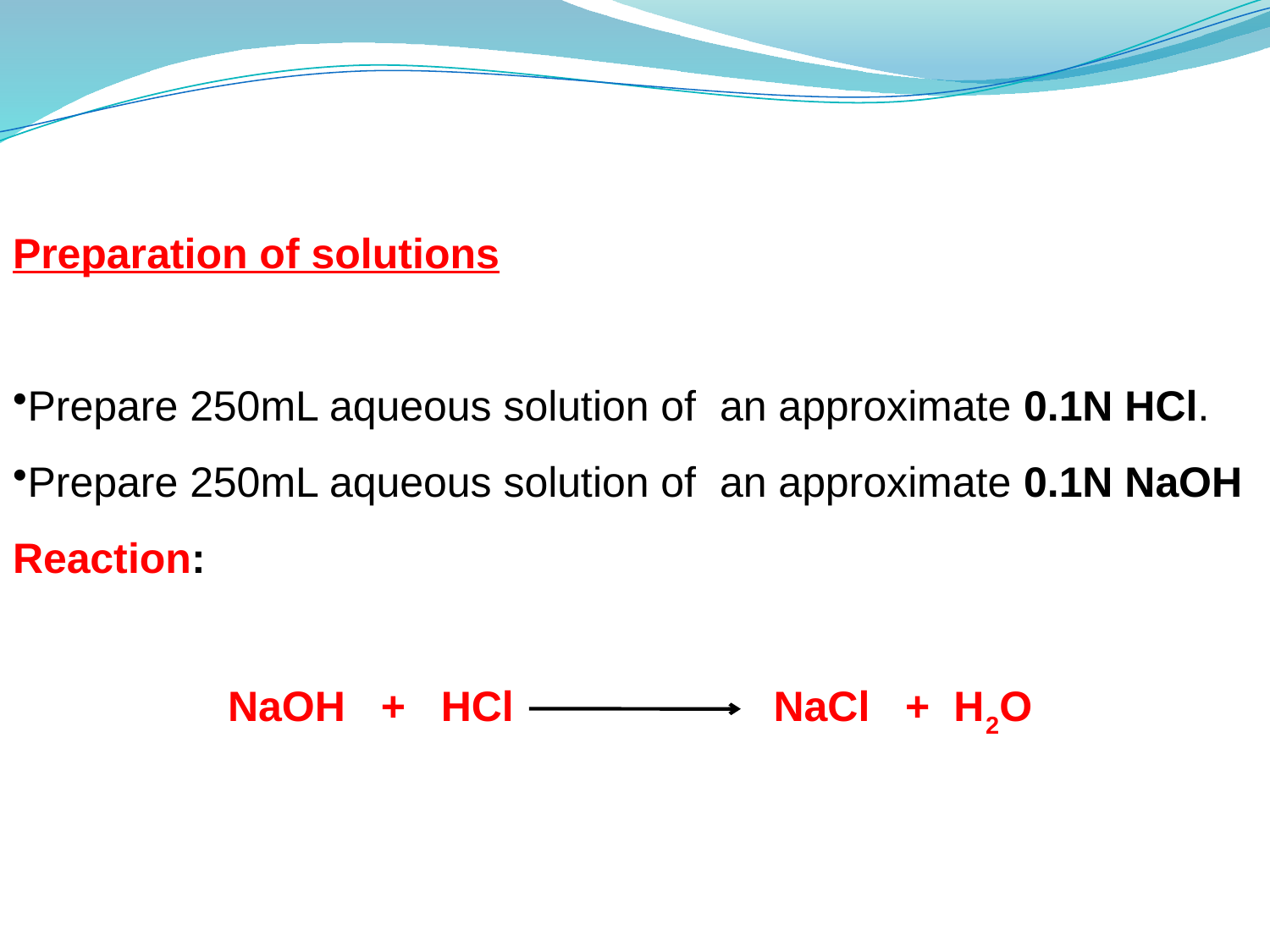

Preparation of solutions

Prepare 250mL aqueous solution of  an approximate 0.1N HCl.
Prepare 250mL aqueous solution of  an approximate 0.1N NaOH
Reaction:
NaOH   +   HCl                      NaCl   +  H2O